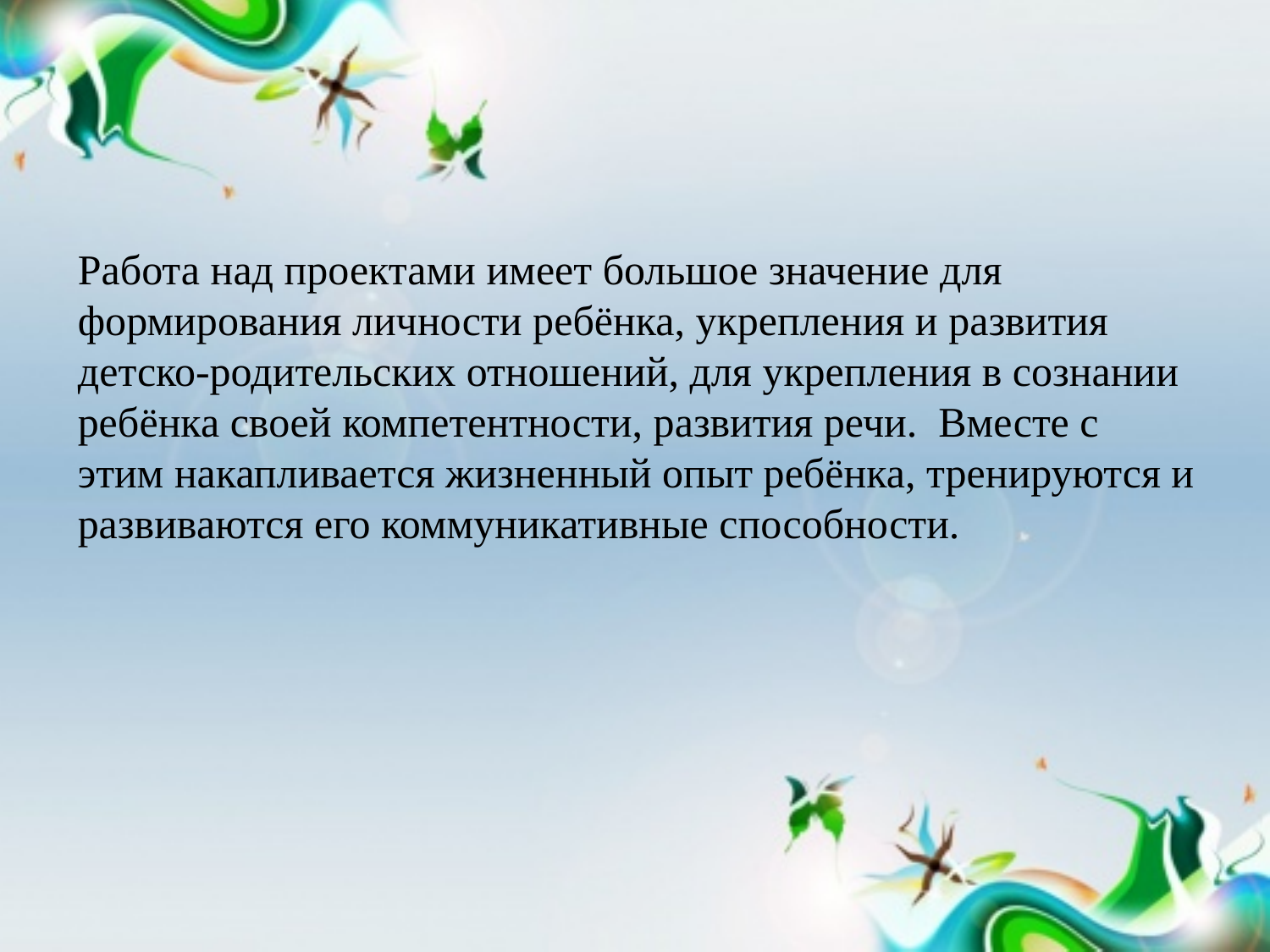

#
Работа над проектами имеет большое значение для формирования личности ребёнка, укрепления и развития детско-родительских отношений, для укрепления в сознании ребёнка своей компетентности, развития речи.  Вместе с этим накапливается жизненный опыт ребёнка, тренируются и развиваются его коммуникативные способности.